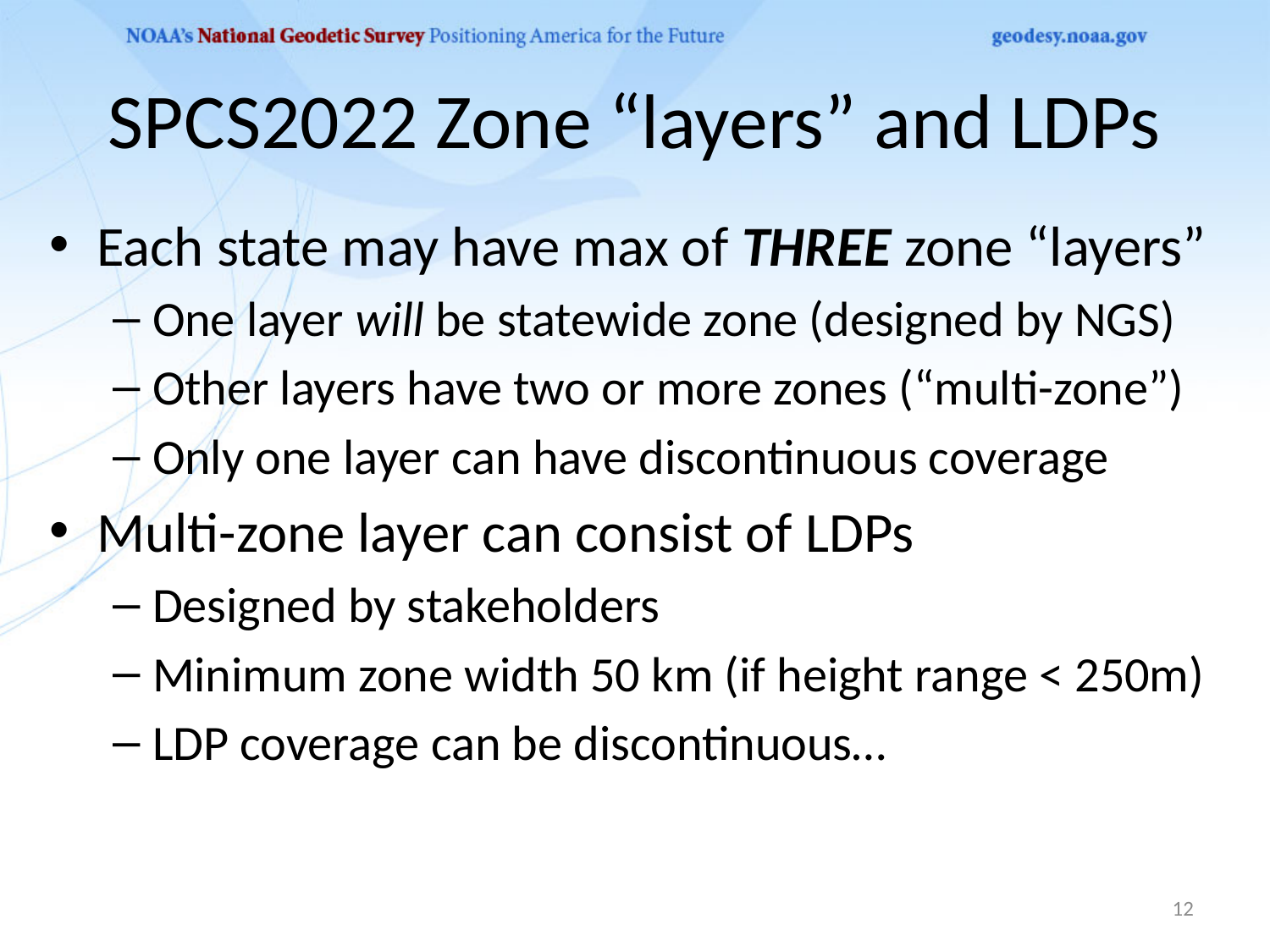

# SPCS2022 Zone “layers” and LDPs
Each state may have max of THREE zone “layers”
One layer will be statewide zone (designed by NGS)
Other layers have two or more zones (“multi-zone”)
Only one layer can have discontinuous coverage
Multi-zone layer can consist of LDPs
Designed by stakeholders
Minimum zone width 50 km (if height range < 250m)
LDP coverage can be discontinuous…

12